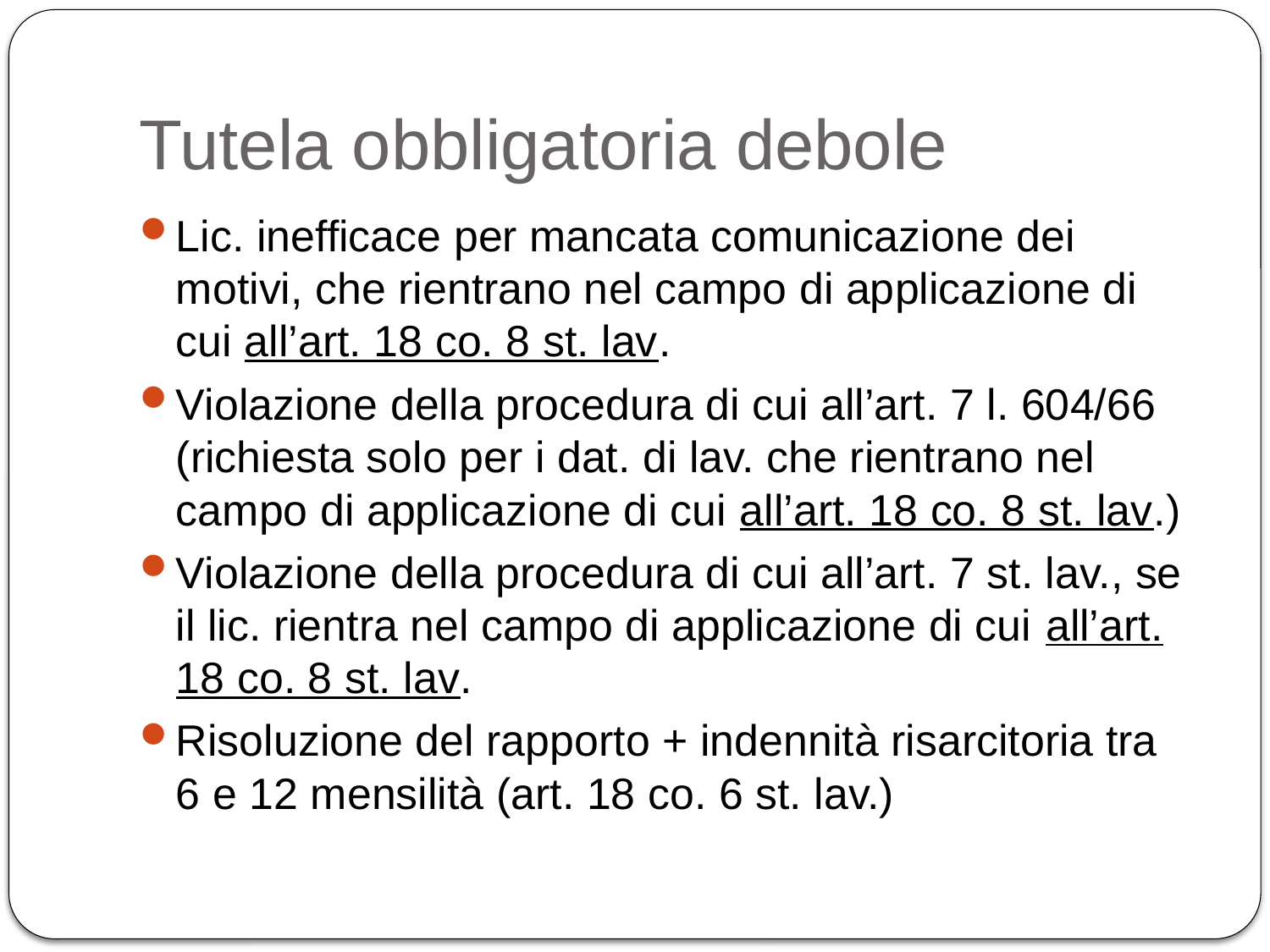

# Tutela obbligatoria debole
Lic. inefficace per mancata comunicazione dei motivi, che rientrano nel campo di applicazione di cui all’art. 18 co. 8 st. lav.
Violazione della procedura di cui all’art. 7 l. 604/66 (richiesta solo per i dat. di lav. che rientrano nel campo di applicazione di cui all’art. 18 co. 8 st. lav.)
Violazione della procedura di cui all’art. 7 st. lav., se il lic. rientra nel campo di applicazione di cui all’art. 18 co. 8 st. lav.
Risoluzione del rapporto + indennità risarcitoria tra 6 e 12 mensilità (art. 18 co. 6 st. lav.)